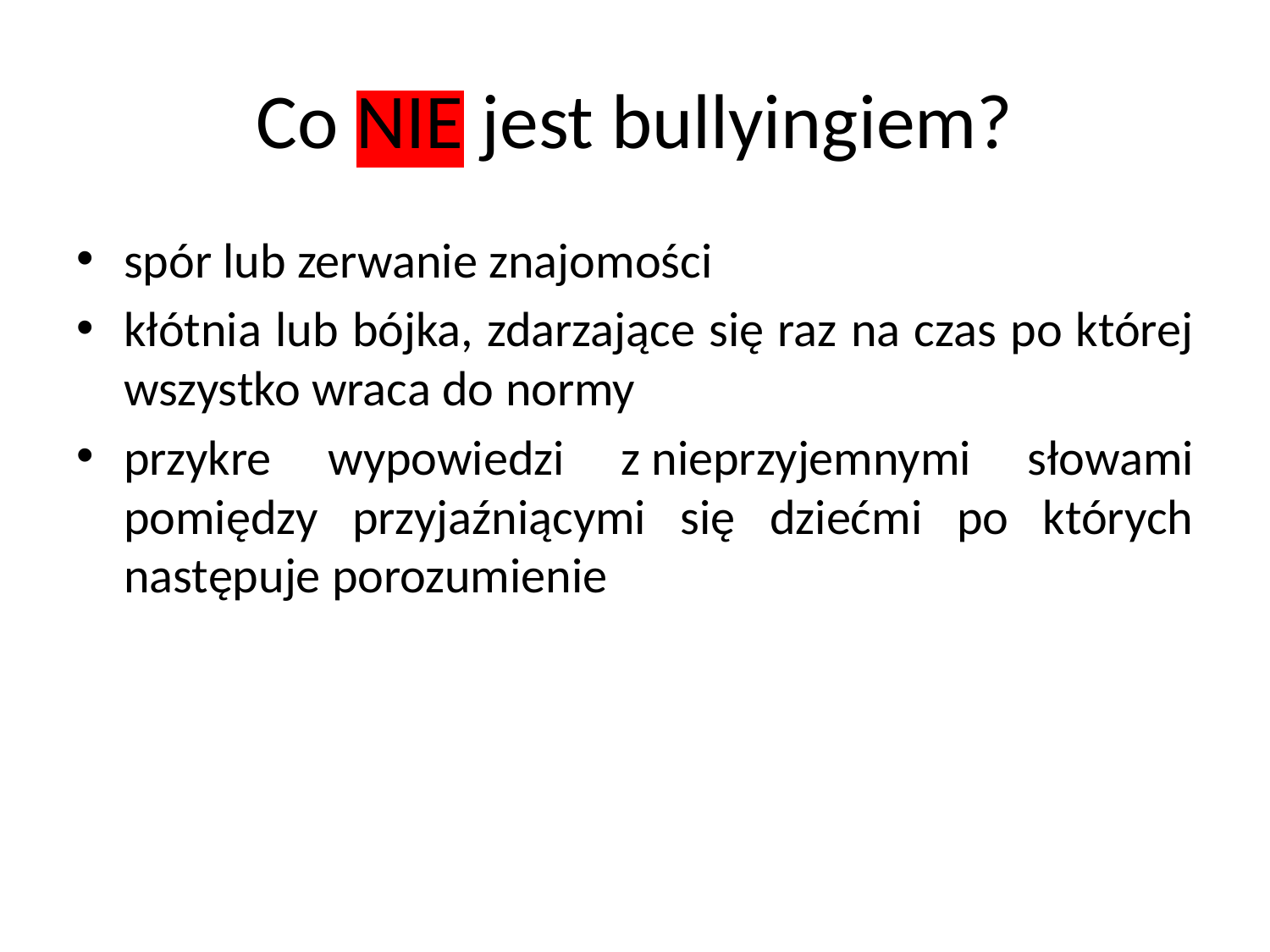

# Co NIE jest bullyingiem?
spór lub zerwanie znajomości
kłótnia lub bójka, zdarzające się raz na czas po której wszystko wraca do normy
przykre wypowiedzi z nieprzyjemnymi słowami pomiędzy przyjaźniącymi się dziećmi po których następuje porozumienie